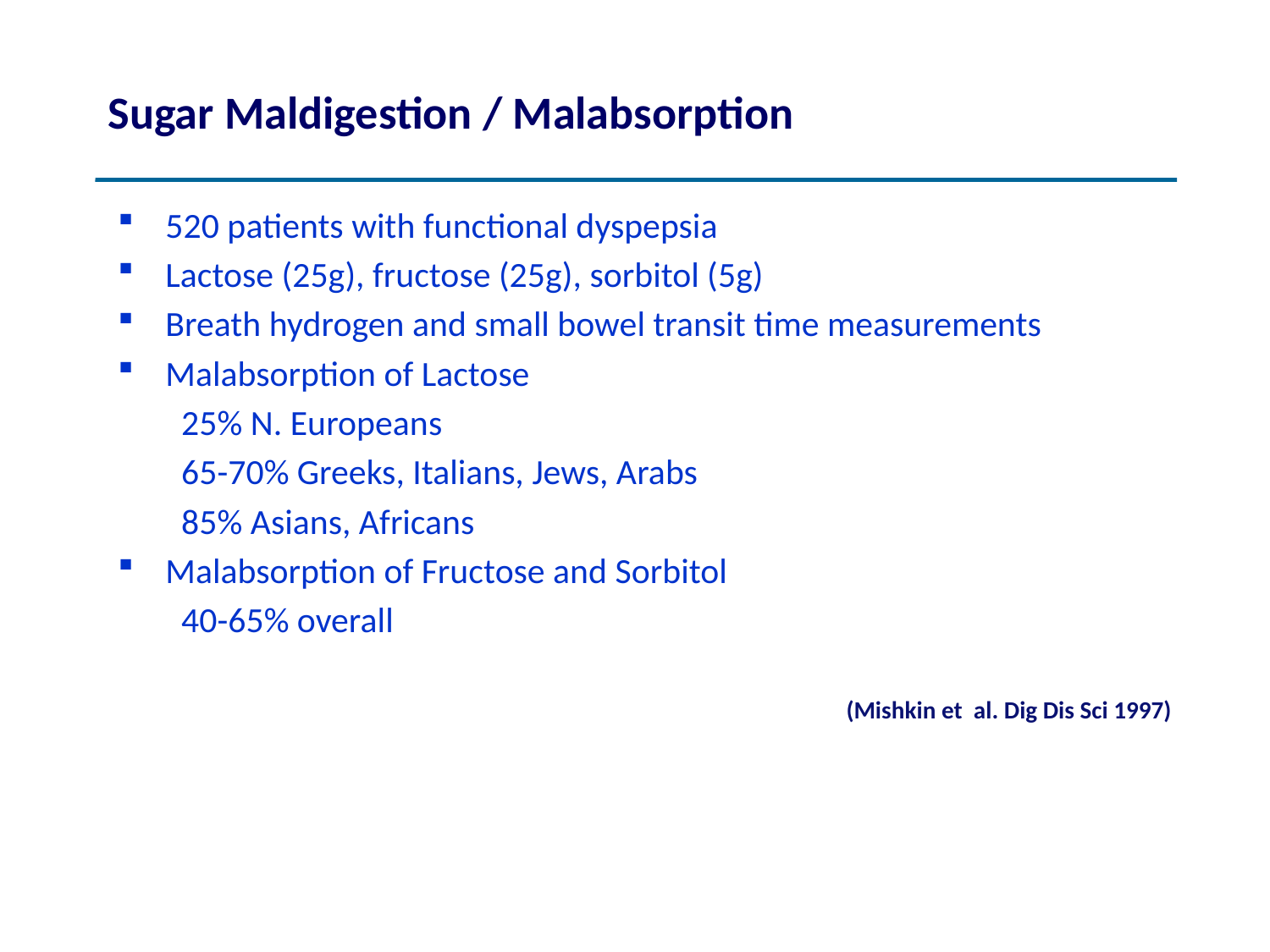

# Sugar Maldigestion / Malabsorption
520 patients with functional dyspepsia
Lactose (25g), fructose (25g), sorbitol (5g)
Breath hydrogen and small bowel transit time measurements
Malabsorption of Lactose
25% N. Europeans
65-70% Greeks, Italians, Jews, Arabs
85% Asians, Africans
Malabsorption of Fructose and Sorbitol
40-65% overall

(Mishkin et  al. Dig Dis Sci 1997)